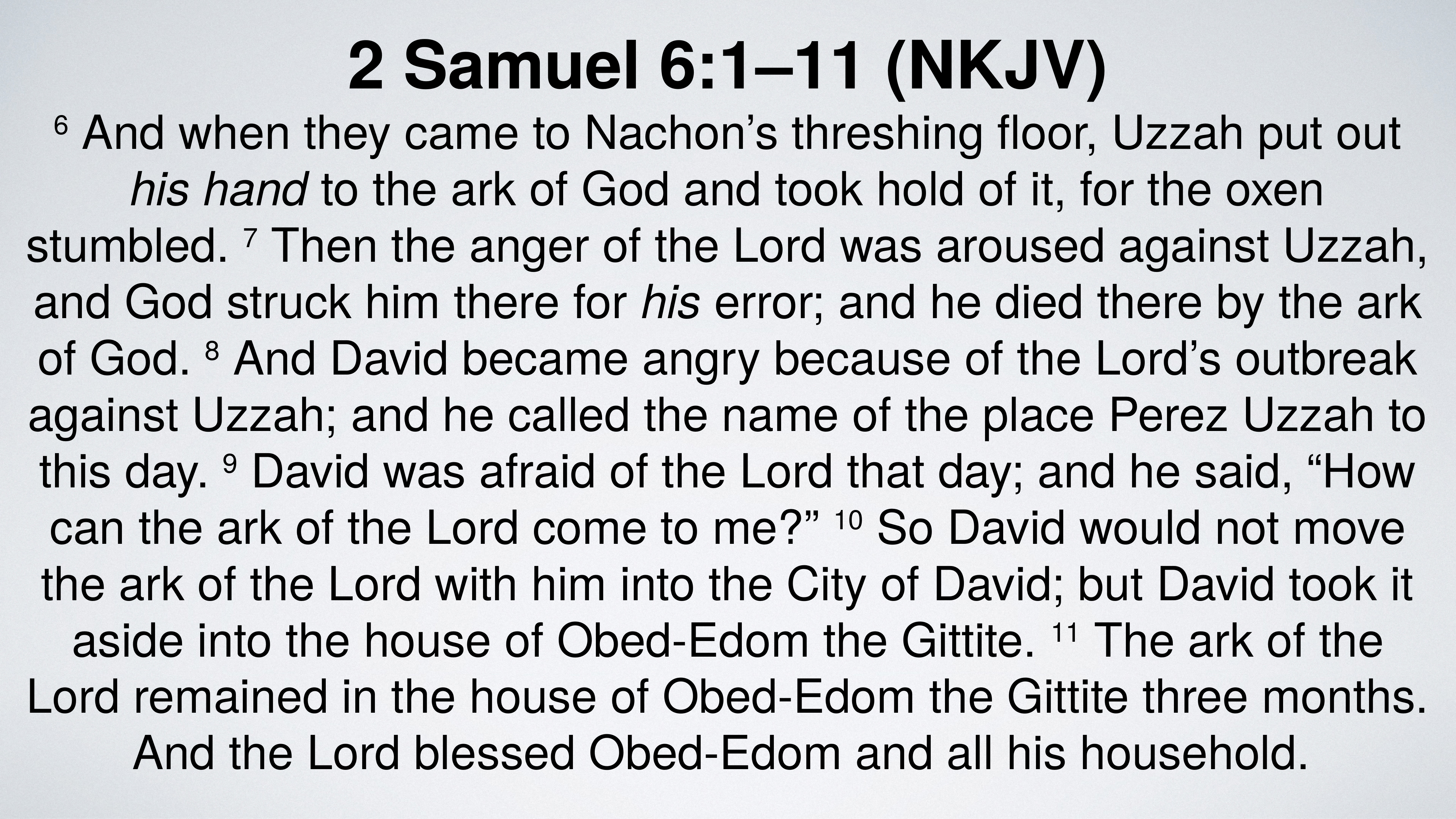

2 Samuel 6:1–11 (NKJV)
6 And when they came to Nachon’s threshing floor, Uzzah put out his hand to the ark of God and took hold of it, for the oxen stumbled. 7 Then the anger of the Lord was aroused against Uzzah, and God struck him there for his error; and he died there by the ark of God. 8 And David became angry because of the Lord’s outbreak against Uzzah; and he called the name of the place Perez Uzzah to this day. 9 David was afraid of the Lord that day; and he said, “How can the ark of the Lord come to me?” 10 So David would not move the ark of the Lord with him into the City of David; but David took it aside into the house of Obed-Edom the Gittite. 11 The ark of the Lord remained in the house of Obed-Edom the Gittite three months. And the Lord blessed Obed-Edom and all his household.